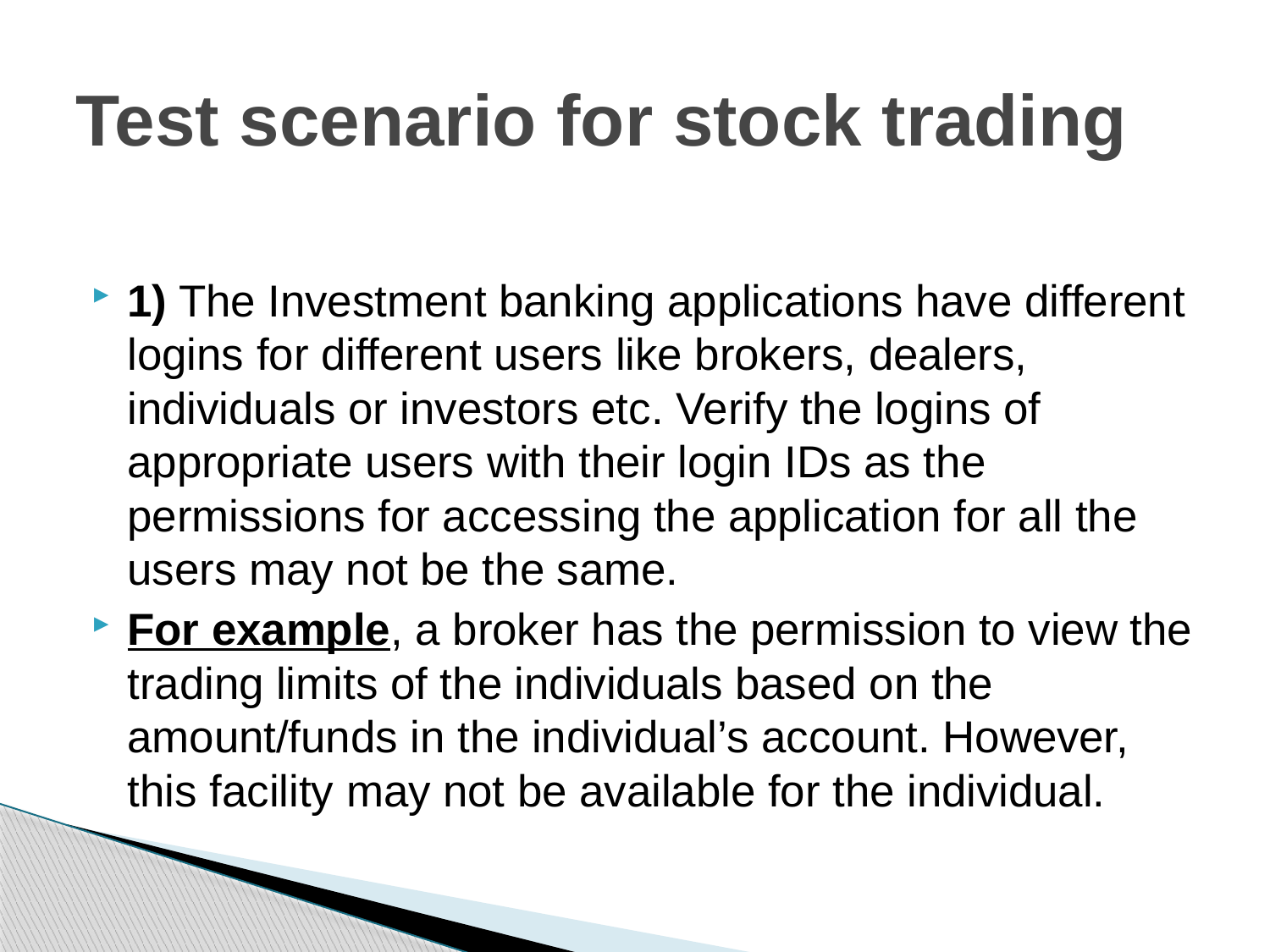

# Test scenario for stock trading

1) The Investment banking applications have different logins for different users like brokers, dealers, individuals or investors etc. Verify the logins of appropriate users with their login IDs as the permissions for accessing the application for all the users may not be the same.
For example, a broker has the permission to view the trading limits of the individuals based on the amount/funds in the individual’s account. However, this facility may not be available for the individual.